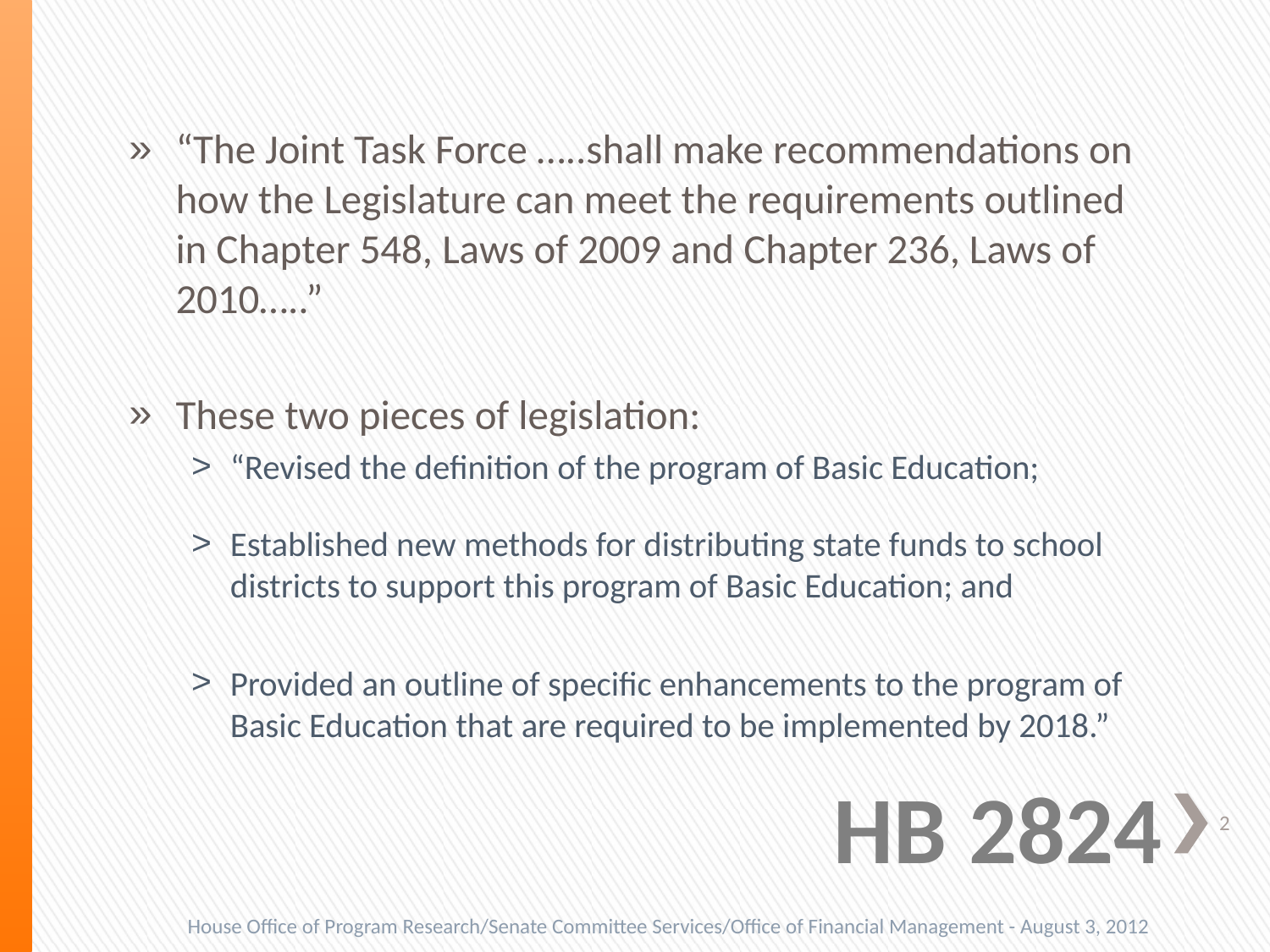

“The Joint Task Force …..shall make recommendations on how the Legislature can meet the requirements outlined in Chapter 548, Laws of 2009 and Chapter 236, Laws of 2010…..”

These two pieces of legislation:
“Revised the definition of the program of Basic Education;

Established new methods for distributing state funds to school districts to support this program of Basic Education; and

Provided an outline of specific enhancements to the program of Basic Education that are required to be implemented by 2018.”

# HB 2824
2
House Office of Program Research/Senate Committee Services/Office of Financial Management - August 3, 2012